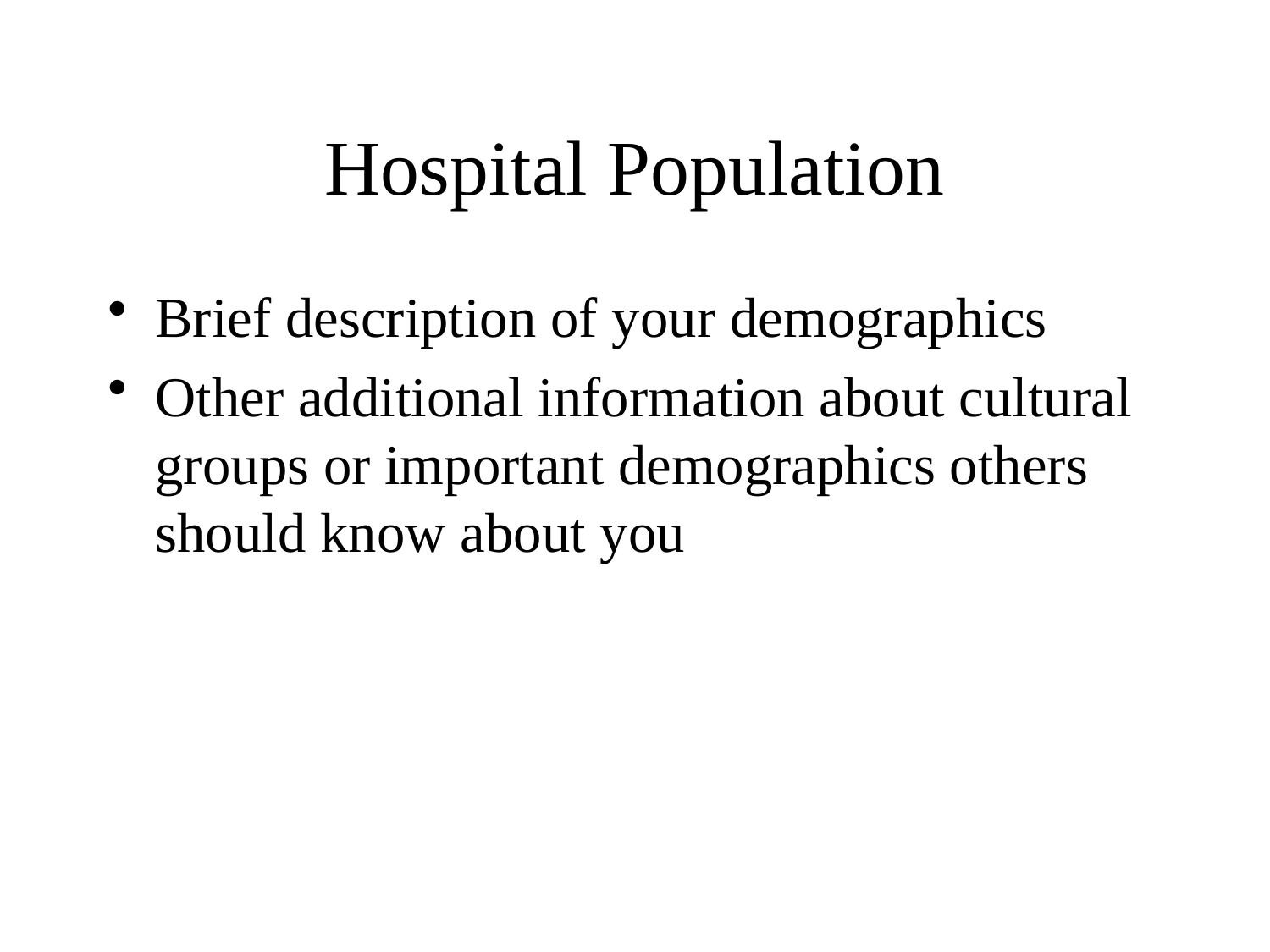

# Hospital Population
Brief description of your demographics
Other additional information about cultural groups or important demographics others should know about you